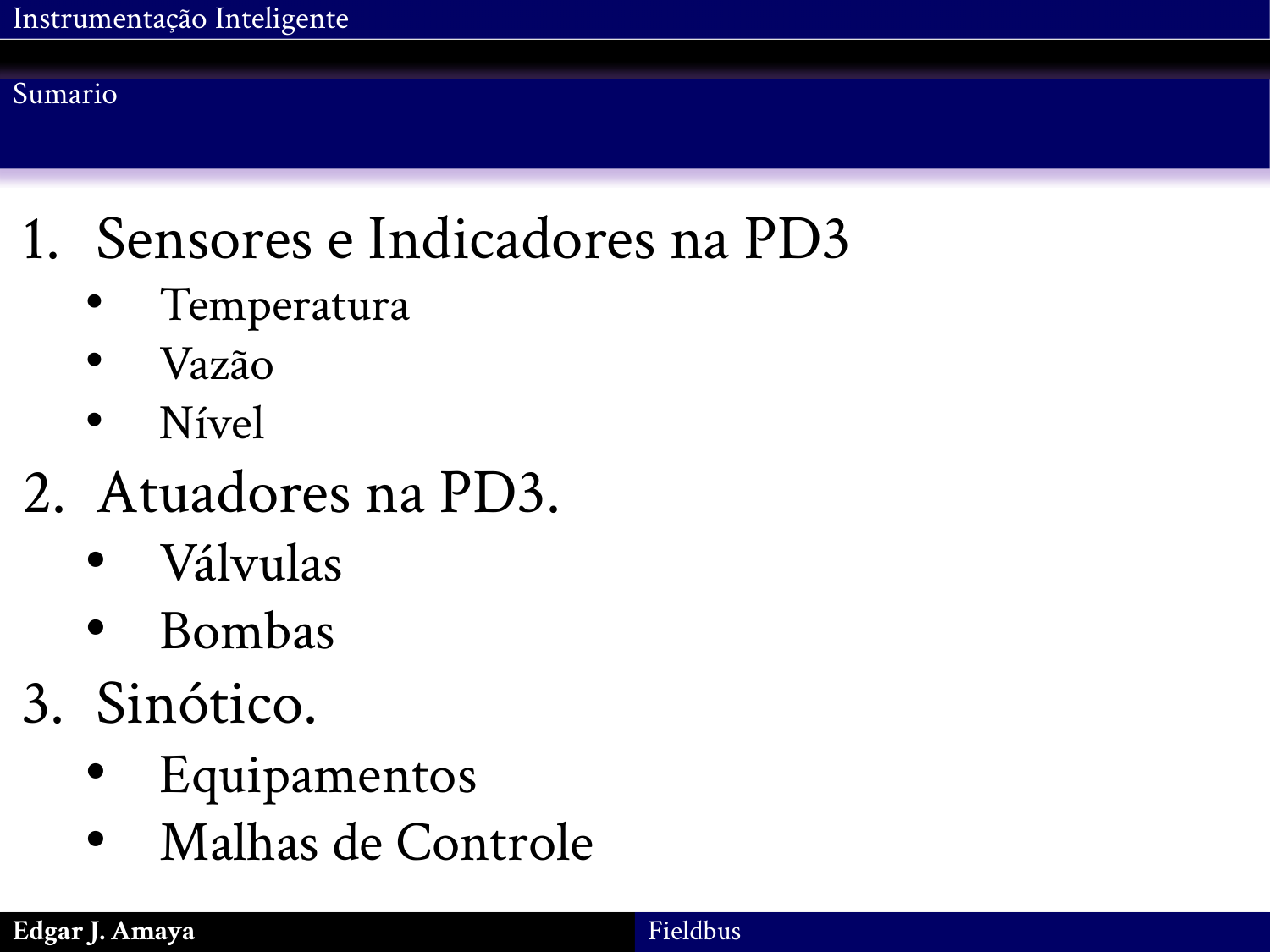

Sumario
Sensores e Indicadores na PD3
Temperatura
Vazão
Nível
Atuadores na PD3.
Válvulas
Bombas
Sinótico.
Equipamentos
Malhas de Controle